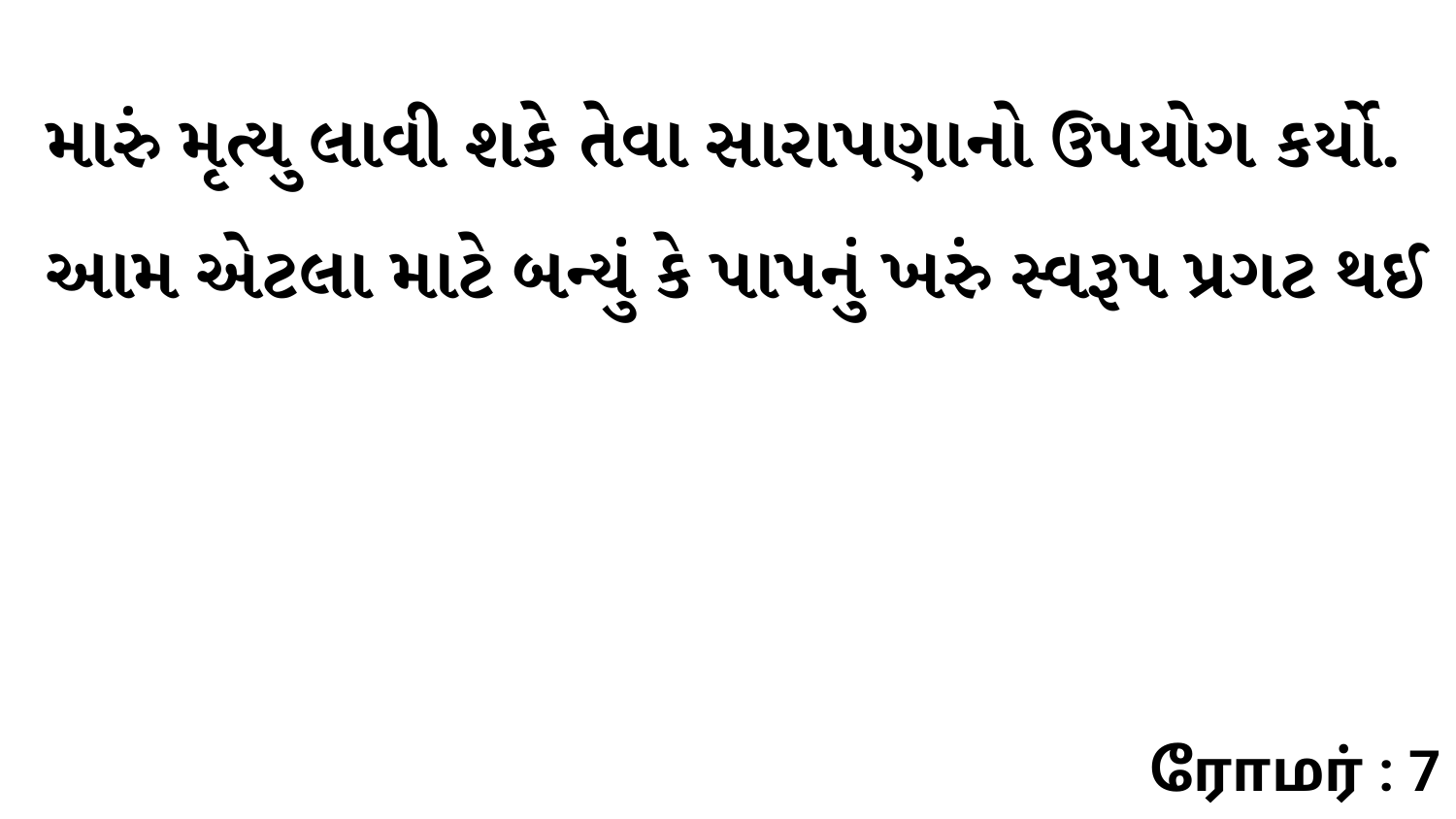

મારું મૃત્યુ લાવી શકે તેવા સારાપણાનો ઉપયોગ કર્યો. આમ એટલા માટે બન્યું કે પાપનું ખરું સ્વરૂપ પ્રગટ થઈ
ரோமர் : 7